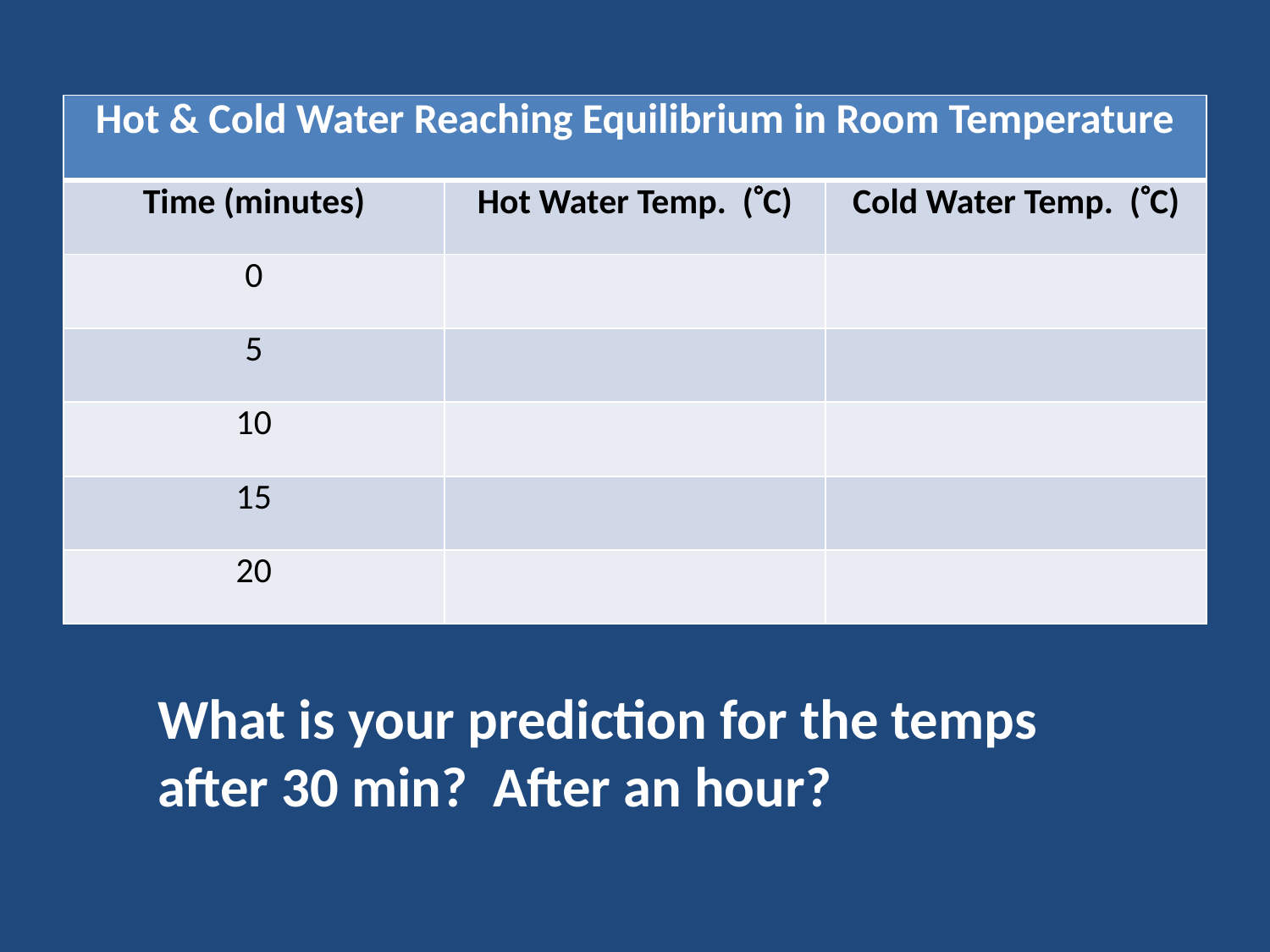

| Hot & Cold Water Reaching Equilibrium in Room Temperature |  |  |
| --- | --- | --- |
| Time (minutes) | Hot Water Temp. (°C) | Cold Water Temp. (°C) |
| 0 |  |  |
| 5 |  |  |
| 10 |  |  |
| 15 |  |  |
| 20 |  |  |
What is your prediction for the temps after 30 min?  After an hour?